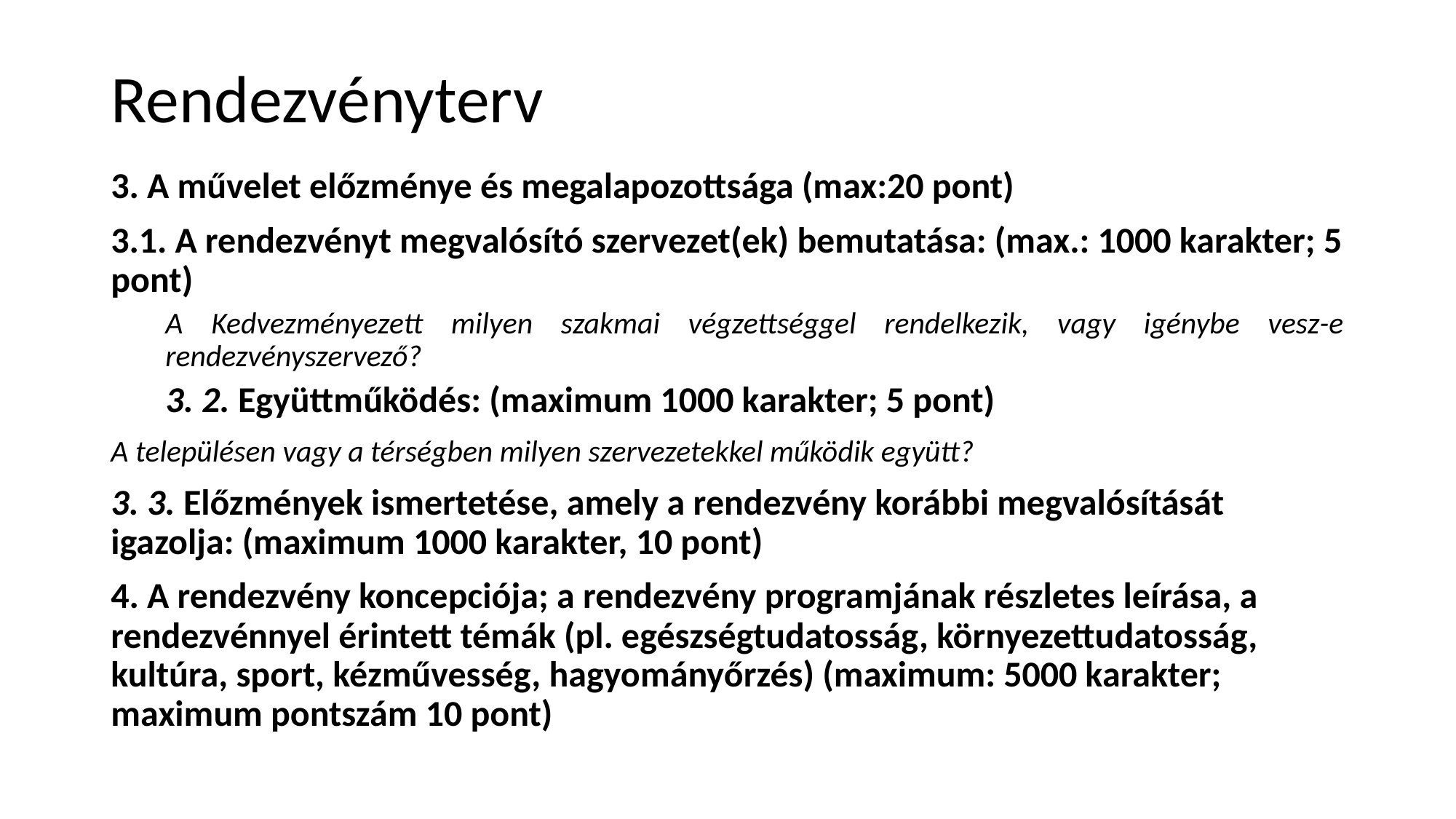

# Rendezvényterv
3. A művelet előzménye és megalapozottsága (max:20 pont)
3.1. A rendezvényt megvalósító szervezet(ek) bemutatása: (max.: 1000 karakter; 5 pont)
A Kedvezményezett milyen szakmai végzettséggel rendelkezik, vagy igénybe vesz-e rendezvényszervező?
3. 2. Együttműködés: (maximum 1000 karakter; 5 pont)
A településen vagy a térségben milyen szervezetekkel működik együtt?
3. 3. Előzmények ismertetése, amely a rendezvény korábbi megvalósítását igazolja: (maximum 1000 karakter, 10 pont)
4. A rendezvény koncepciója; a rendezvény programjának részletes leírása, a rendezvénnyel érintett témák (pl. egészségtudatosság, környezettudatosság, kultúra, sport, kézművesség, hagyományőrzés) (maximum: 5000 karakter; maximum pontszám 10 pont)